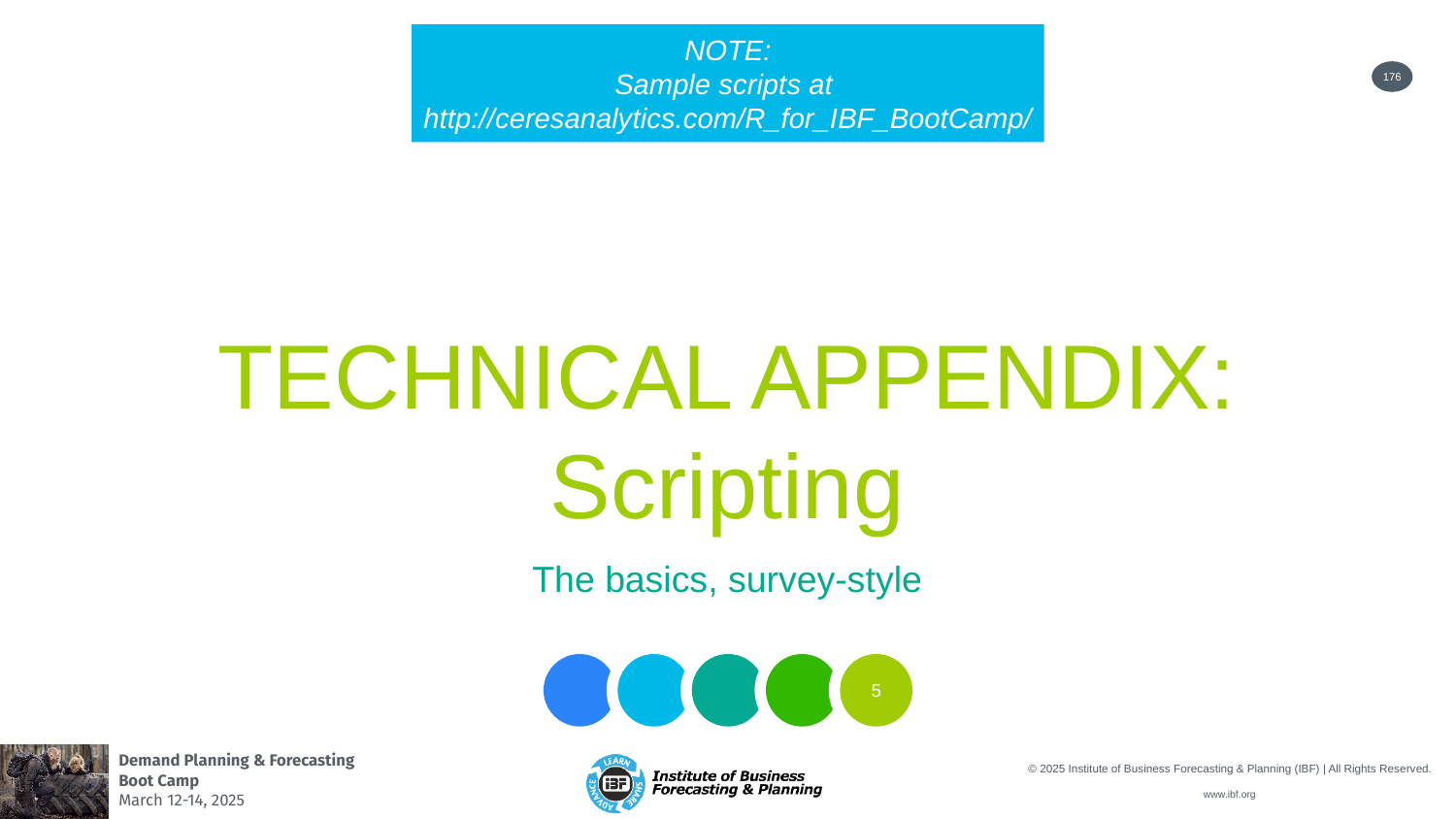

NOTE:
Sample scripts at
http://ceresanalytics.com/R_for_IBF_BootCamp/
# TECHNICAL APPENDIX: Scripting
The basics, survey-style

5